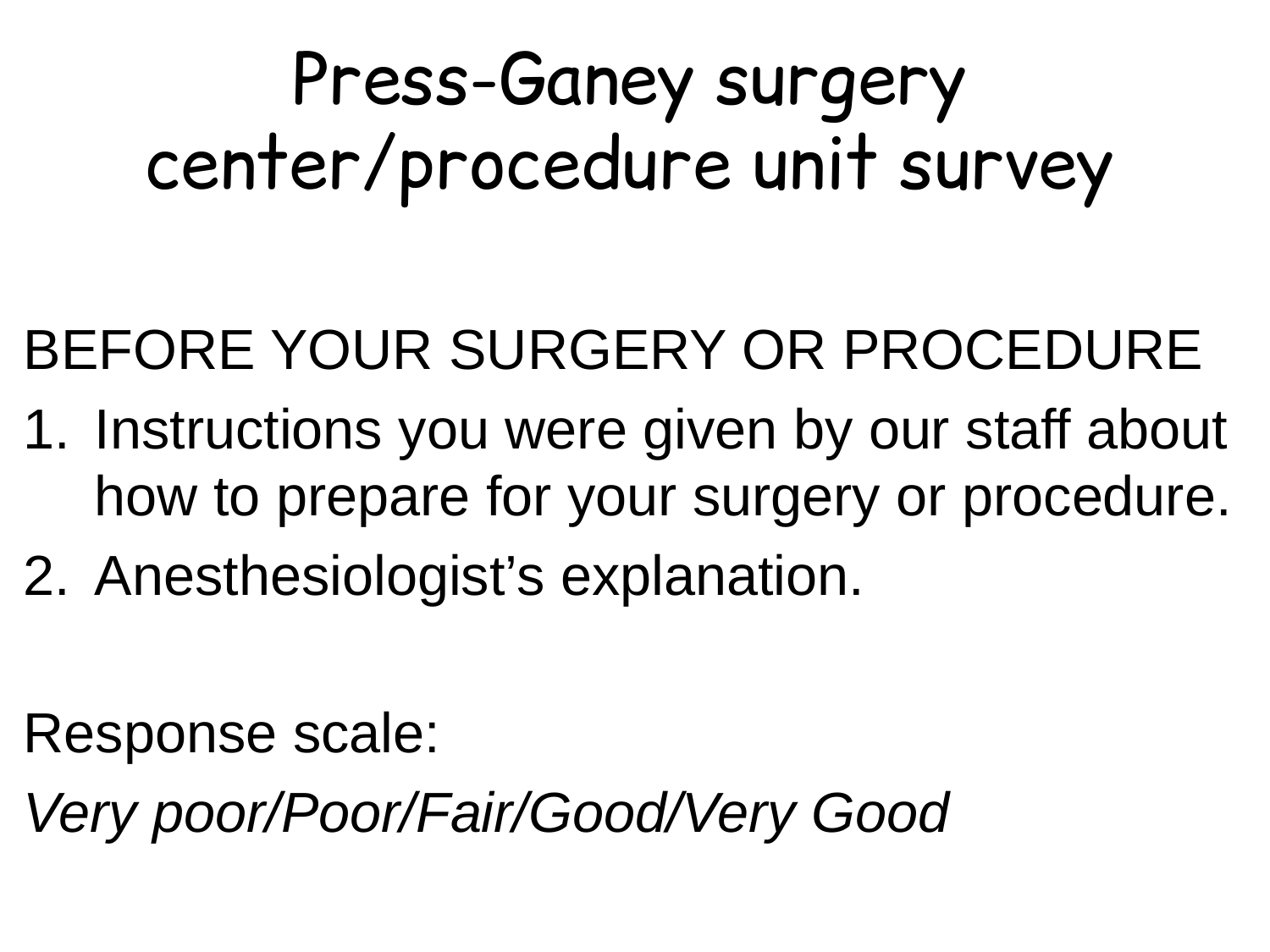

# Press-Ganey surgery center/procedure unit survey
BEFORE YOUR SURGERY OR PROCEDURE
Instructions you were given by our staff about how to prepare for your surgery or procedure.
Anesthesiologist’s explanation.

Response scale:
Very poor/Poor/Fair/Good/Very Good
9